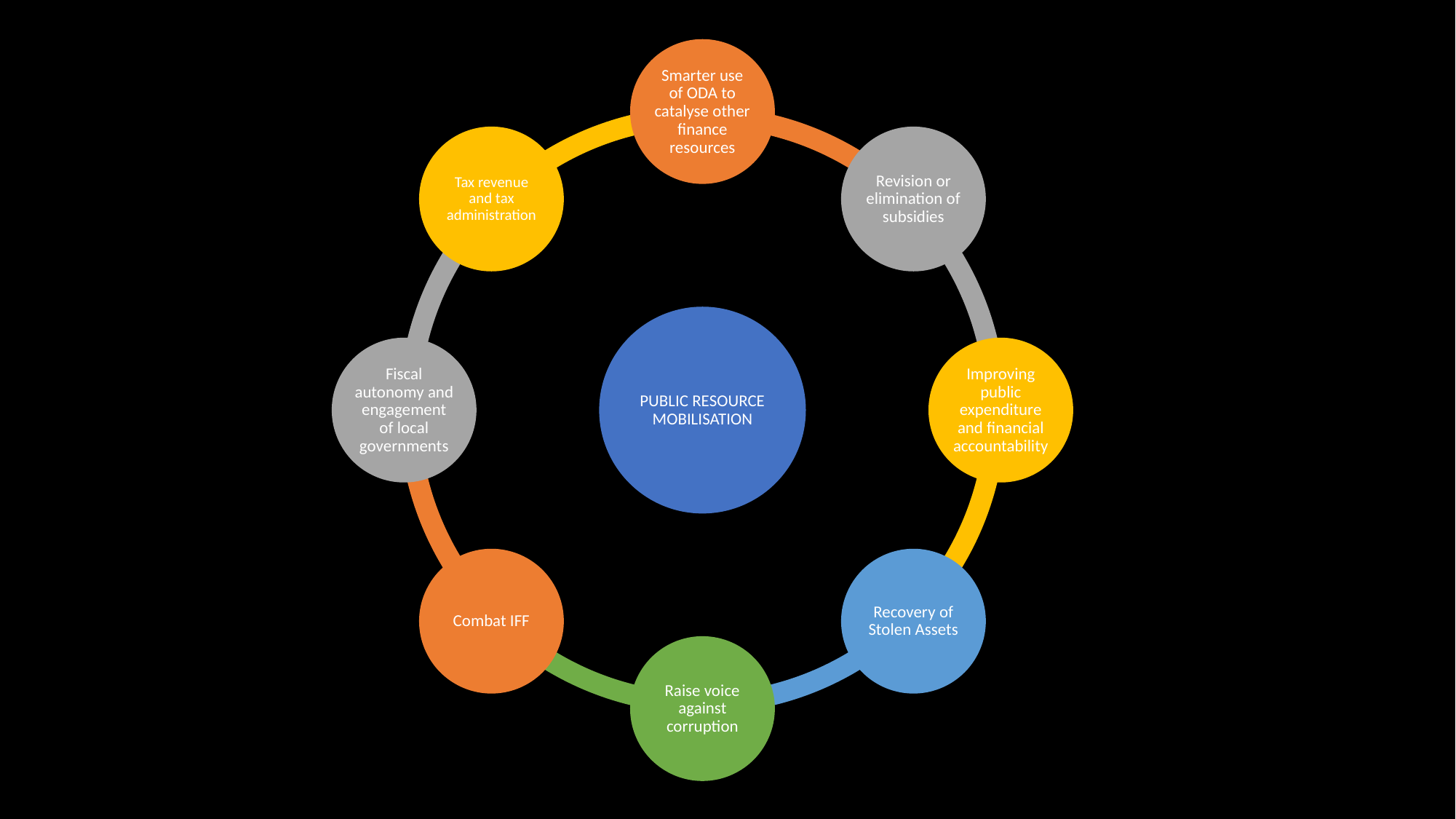

PUBLIC RESOURCE MOBILISATION
Smarter use of ODA to catalyse other finance resources
Revision or elimination of subsidies
Improving public expenditure and financial accountability
Recovery of Stolen Assets
Raise voice against corruption
Combat IFF
Fiscal autonomy and engagement of local governments
Tax revenue and tax administration